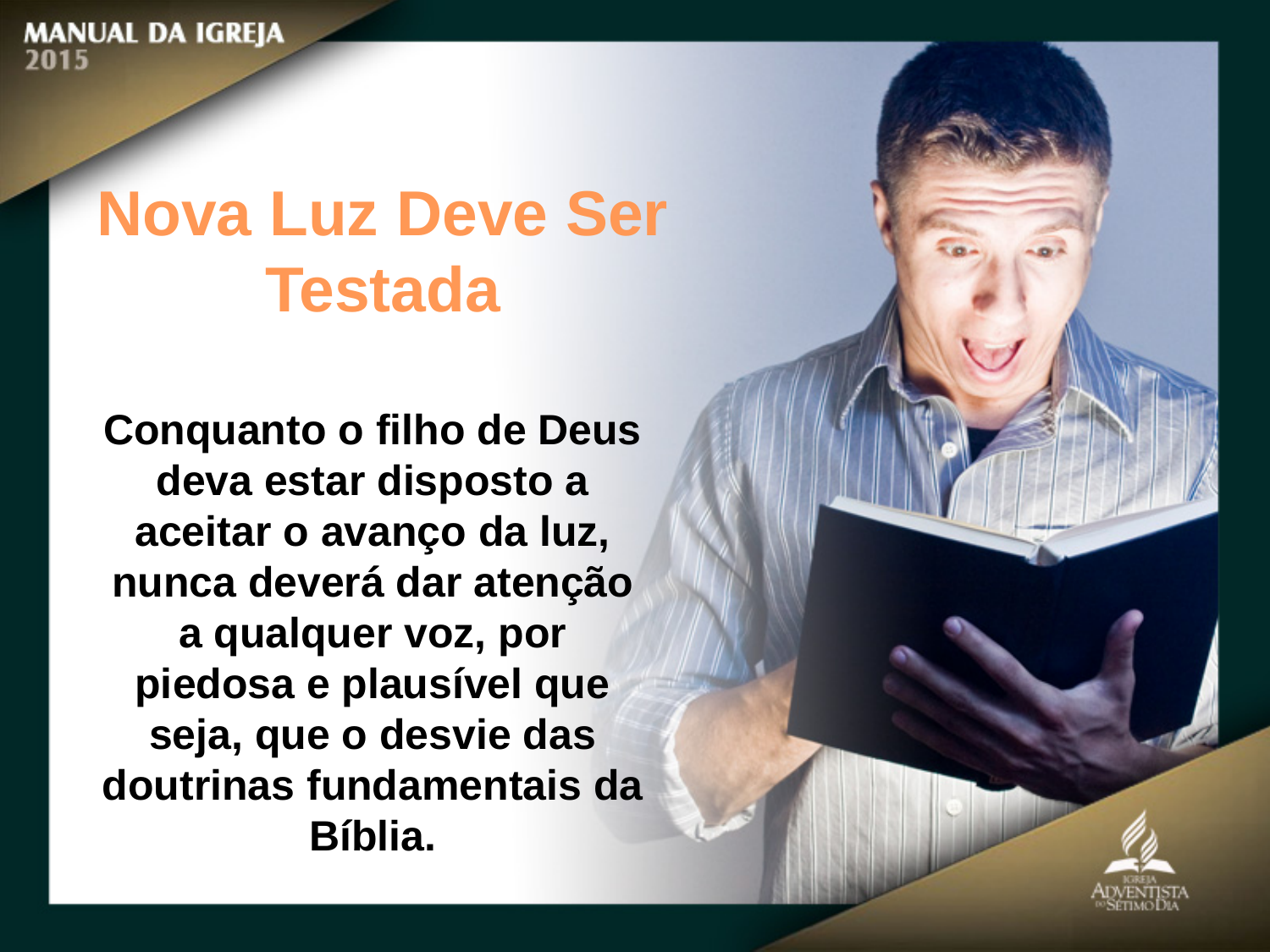

Nova Luz Deve Ser Testada
Conquanto o filho de Deus deva estar disposto a aceitar o avanço da luz,
nunca deverá dar atenção a qualquer voz, por piedosa e plausível que seja, que o desvie das doutrinas fundamentais da Bíblia.